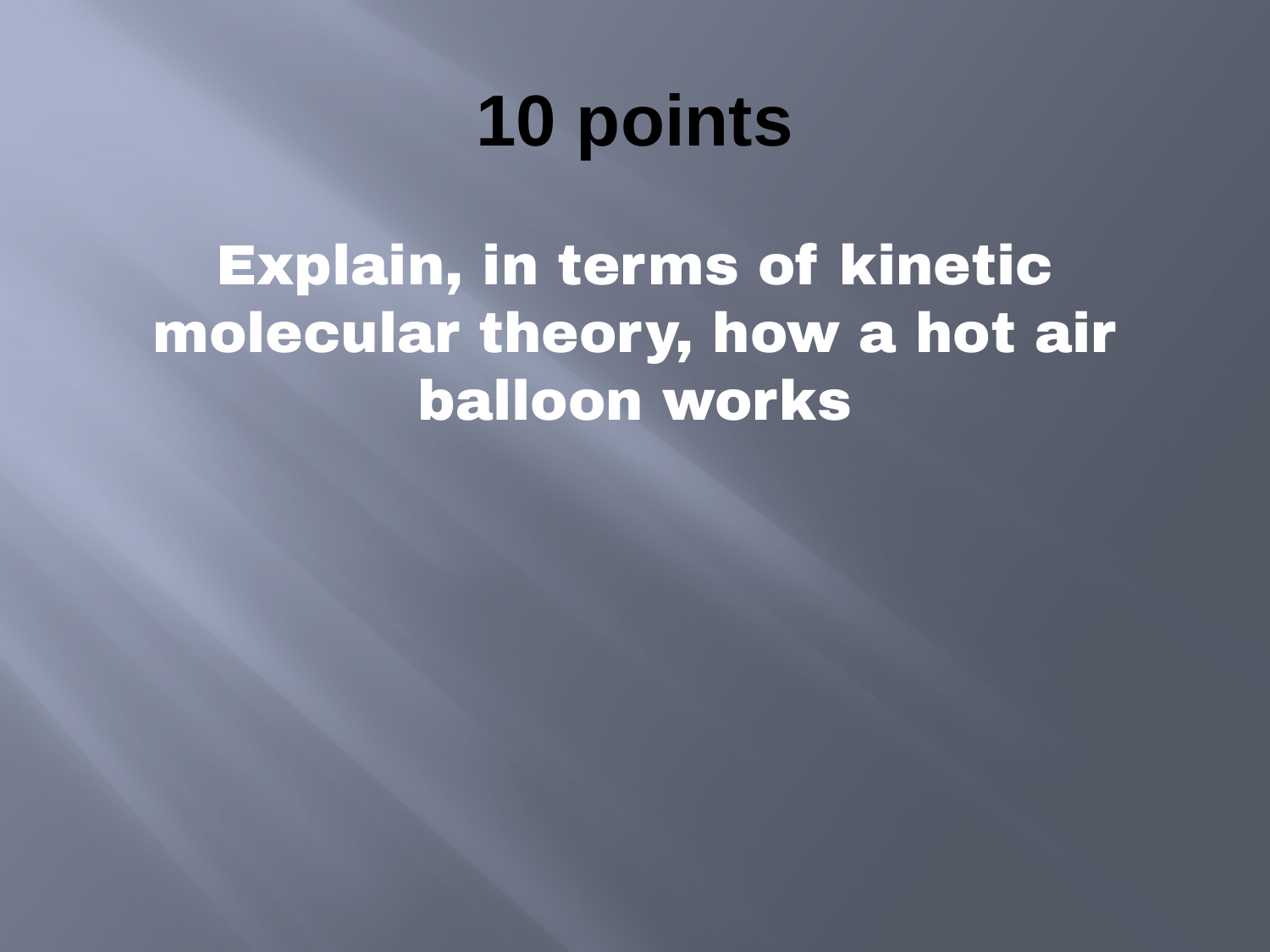

# 10 points
Explain, in terms of kinetic molecular theory, how a hot air balloon works